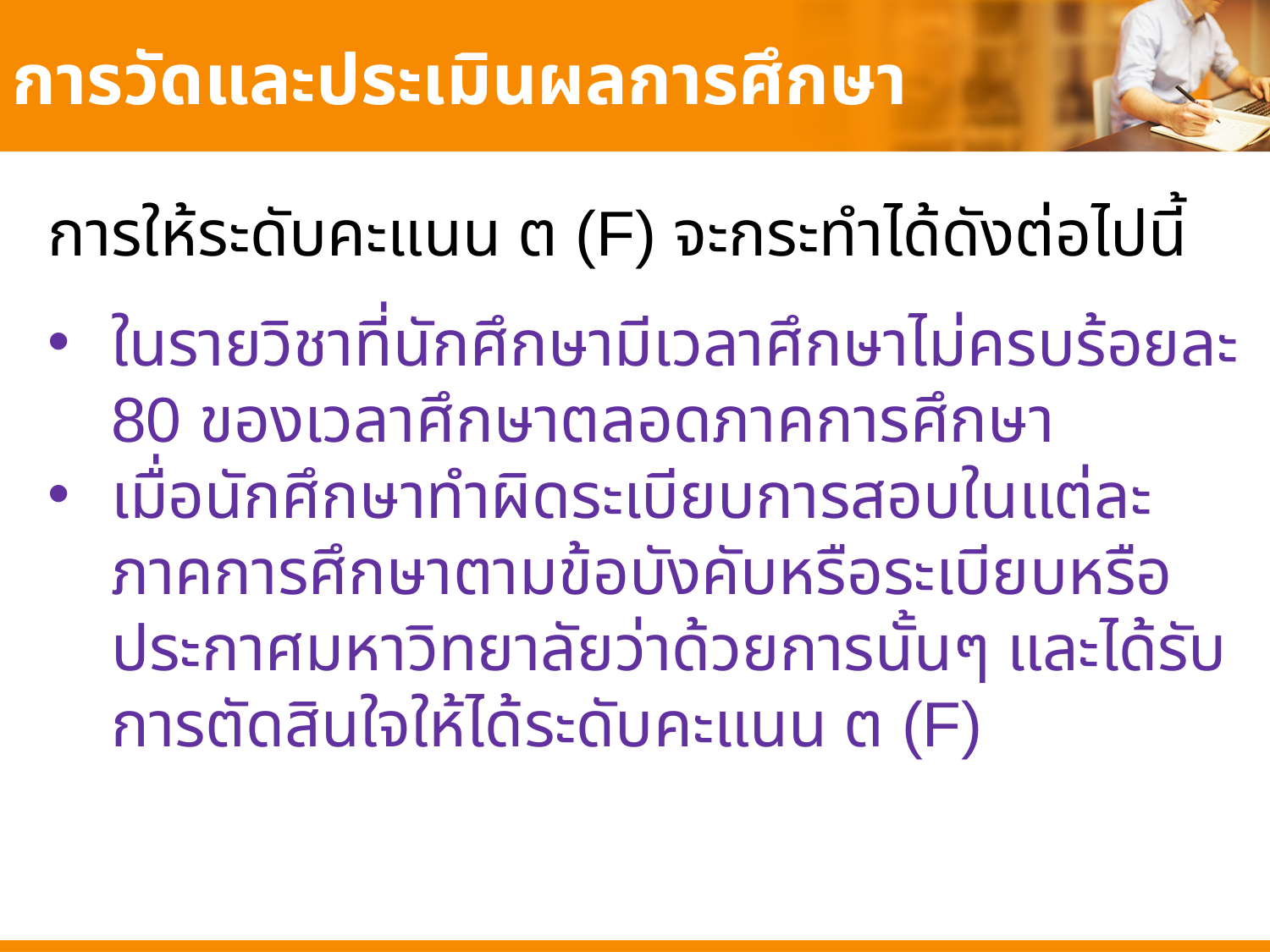

# การวัดและประเมินผลการศึกษา
การให้ระดับคะแนน ต (F) จะกระทำได้ดังต่อไปนี้

ในรายวิชาที่นักศึกษามีเวลาศึกษาไม่ครบร้อยละ 80 ของเวลาศึกษาตลอดภาคการศึกษา
เมื่อนักศึกษาทำผิดระเบียบการสอบในแต่ละภาคการศึกษาตามข้อบังคับหรือระเบียบหรือประกาศมหาวิทยาลัยว่าด้วยการนั้นๆ และได้รับการตัดสินใจให้ได้ระดับคะแนน ต (F)